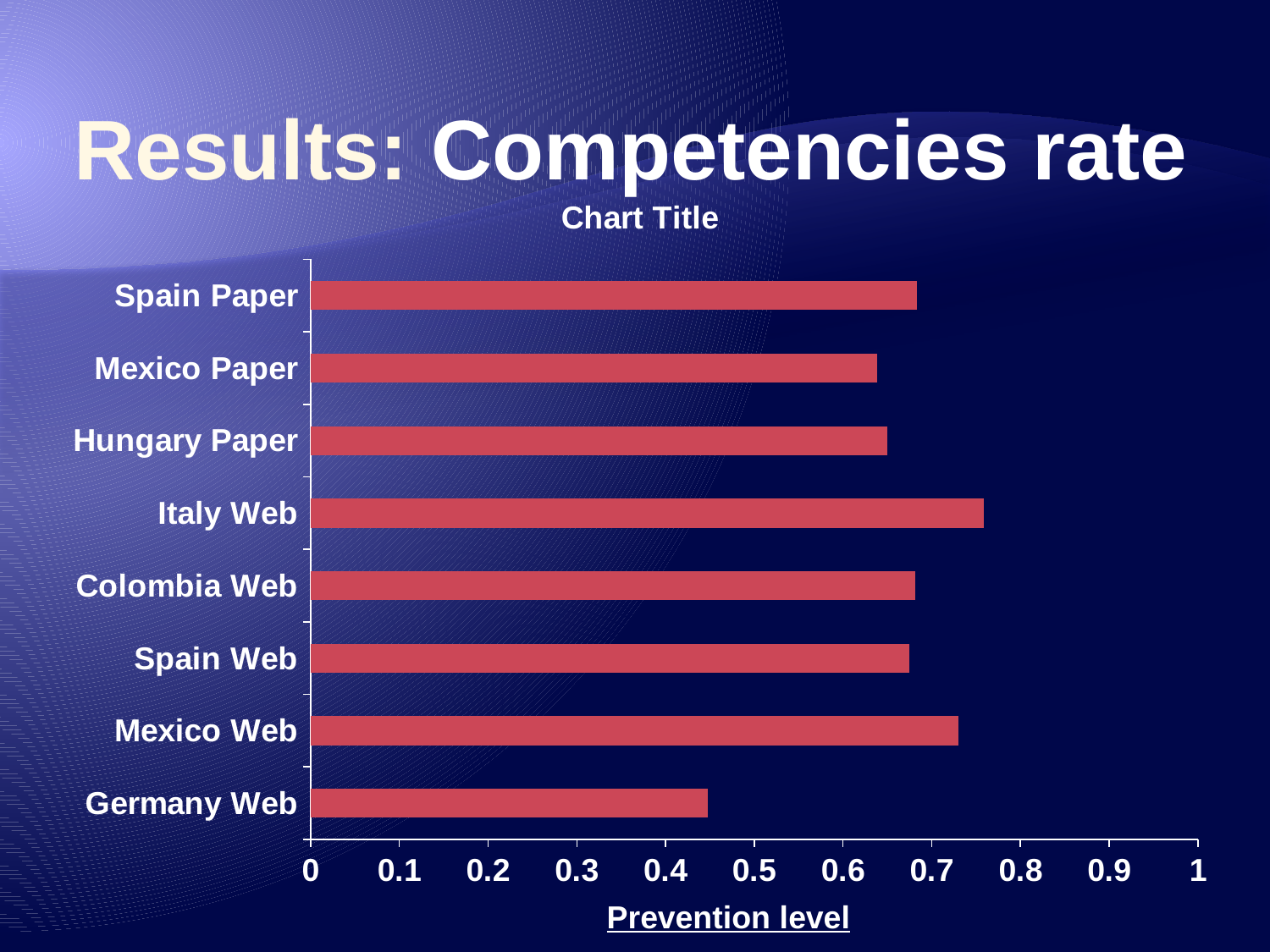

# Results: Competencies rate

### Chart:

| Category |  |
|---|---|
| Germany Web | 0.44727891156462596 |
| Mexico Web | 0.7303187403993859 |
| Spain Web | 0.6745770676691735 |
| Colombia Web | 0.681268601190476 |
| Italy Web | 0.758928571428572 |
| Hungary Paper | 0.6499020494273656 |
| Mexico Paper | 0.6388370646766168 |
| Spain Paper | 0.6833062770562771 |
Prevention level